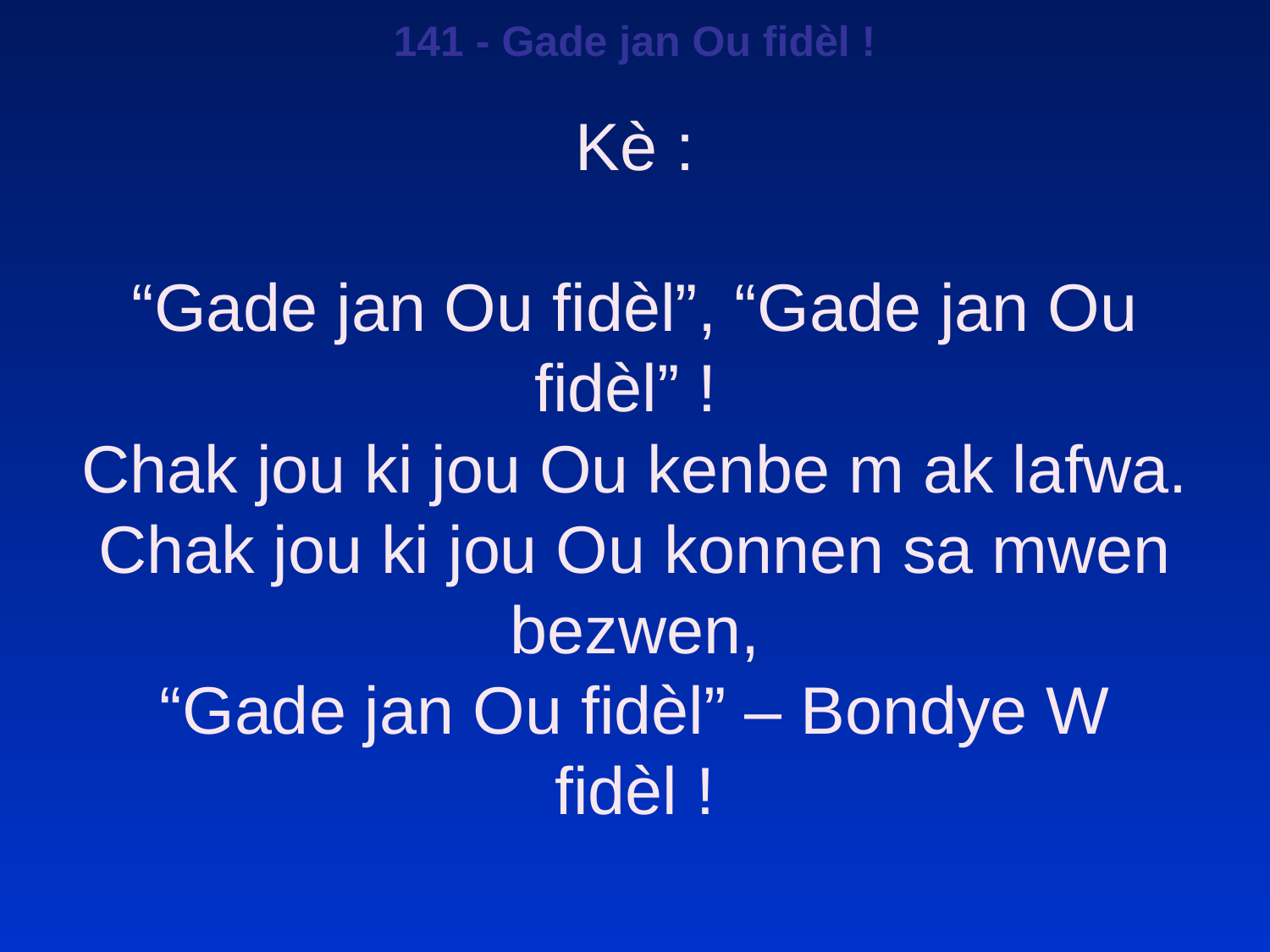

141 - Gade jan Ou fidèl !
Kè :

“Gade jan Ou fidèl”, “Gade jan Ou fidèl” !
Chak jou ki jou Ou kenbe m ak lafwa.
Chak jou ki jou Ou konnen sa mwen bezwen,
“Gade jan Ou fidèl” – Bondye W fidèl !